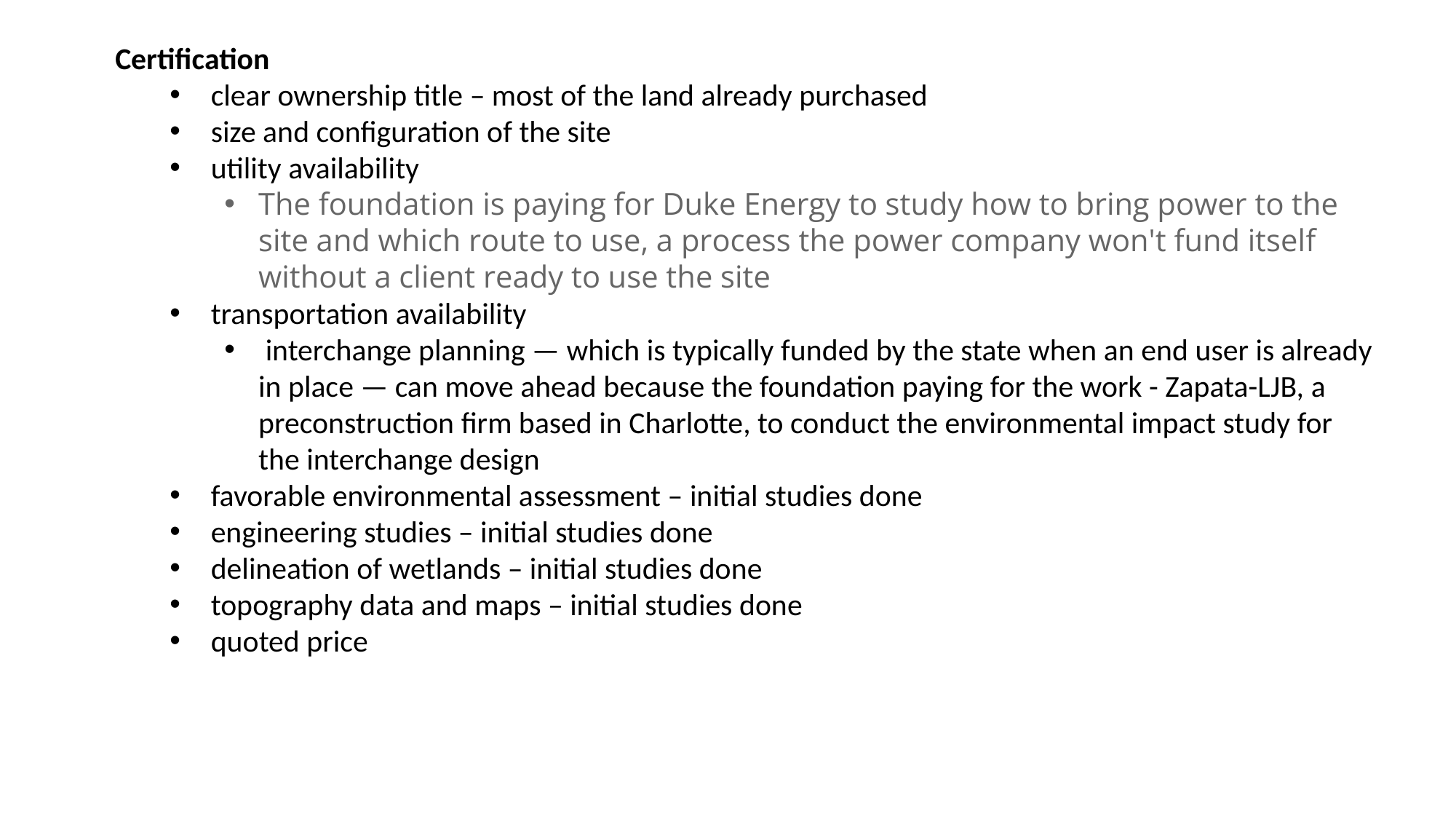

Certification
 clear ownership title – most of the land already purchased
 size and configuration of the site
 utility availability
The foundation is paying for Duke Energy to study how to bring power to the site and which route to use, a process the power company won't fund itself without a client ready to use the site
 transportation availability
 interchange planning — which is typically funded by the state when an end user is already in place — can move ahead because the foundation paying for the work - Zapata-LJB, a preconstruction firm based in Charlotte, to conduct the environmental impact study for the interchange design
 favorable environmental assessment – initial studies done
 engineering studies – initial studies done
 delineation of wetlands – initial studies done
 topography data and maps – initial studies done
 quoted price